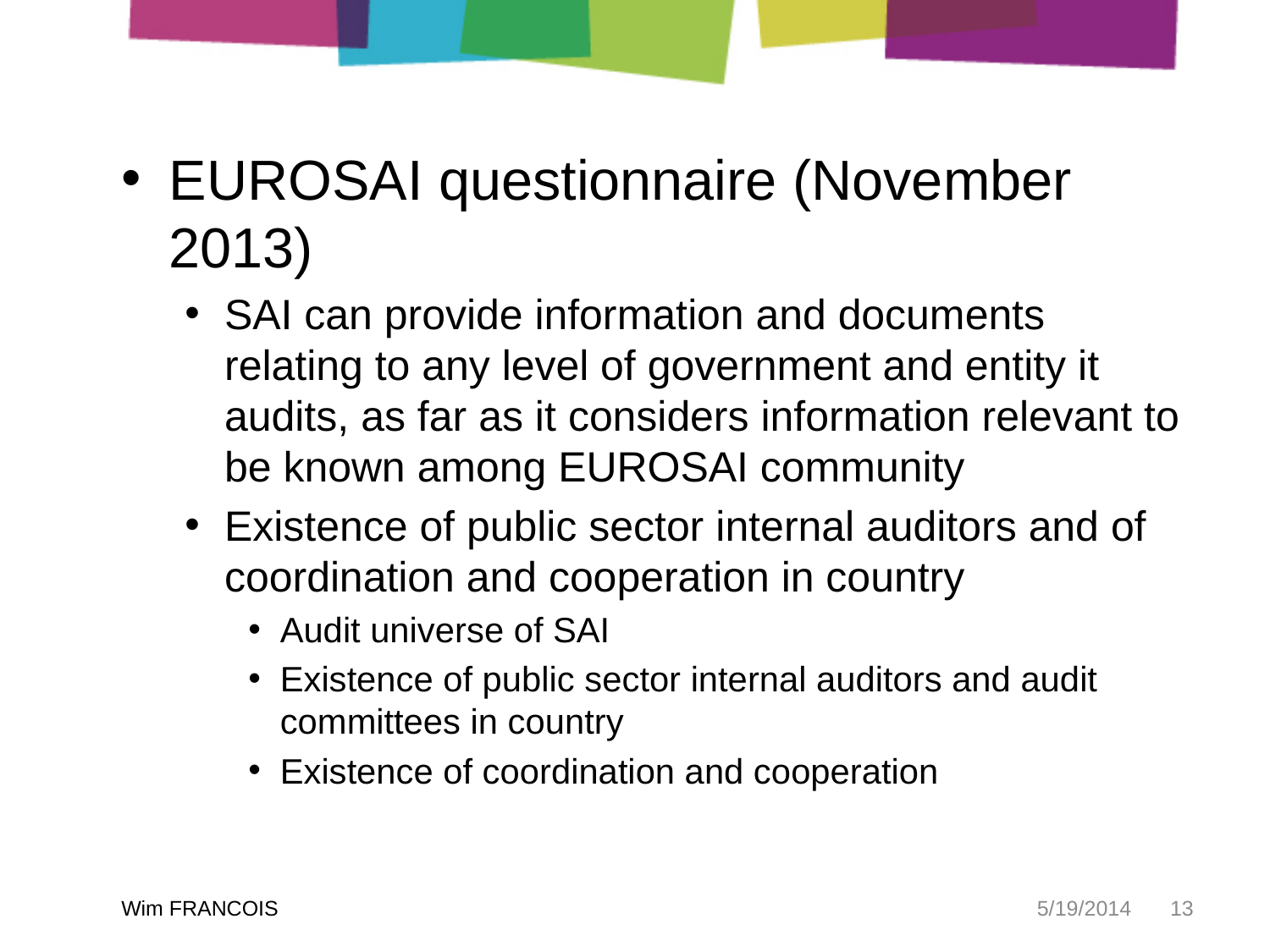

EUROSAI questionnaire (November 2013)
SAI can provide information and documents relating to any level of government and entity it audits, as far as it considers information relevant to be known among EUROSAI community
Existence of public sector internal auditors and of coordination and cooperation in country
Audit universe of SAI
Existence of public sector internal auditors and audit committees in country
Existence of coordination and cooperation
Wim FRANCOIS
5/19/2014
13